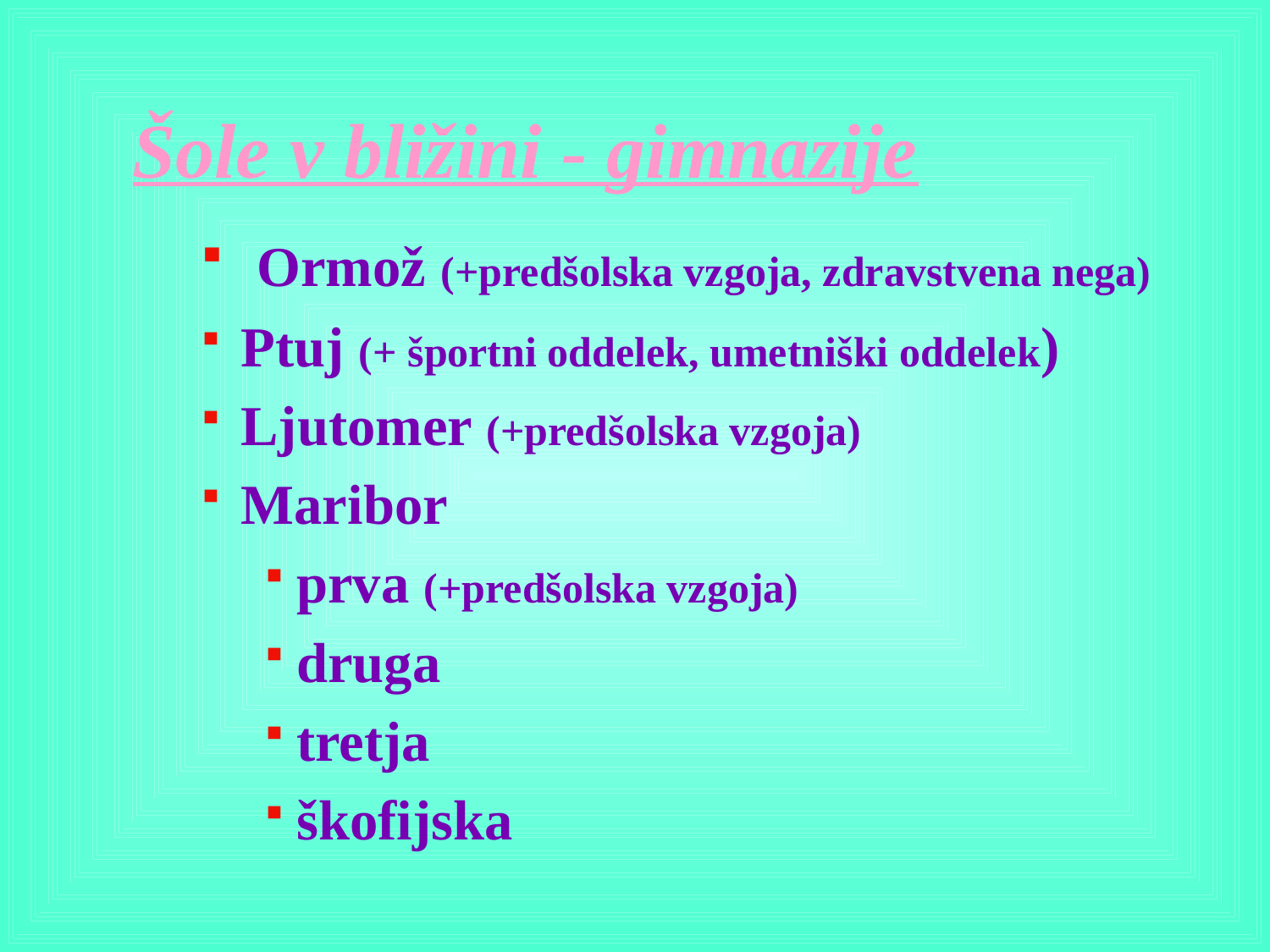

# Šole v bližini - gimnazije
 Ormož (+predšolska vzgoja, zdravstvena nega)
Ptuj (+ športni oddelek, umetniški oddelek)
Ljutomer (+predšolska vzgoja)
Maribor
prva (+predšolska vzgoja)
druga
tretja
škofijska